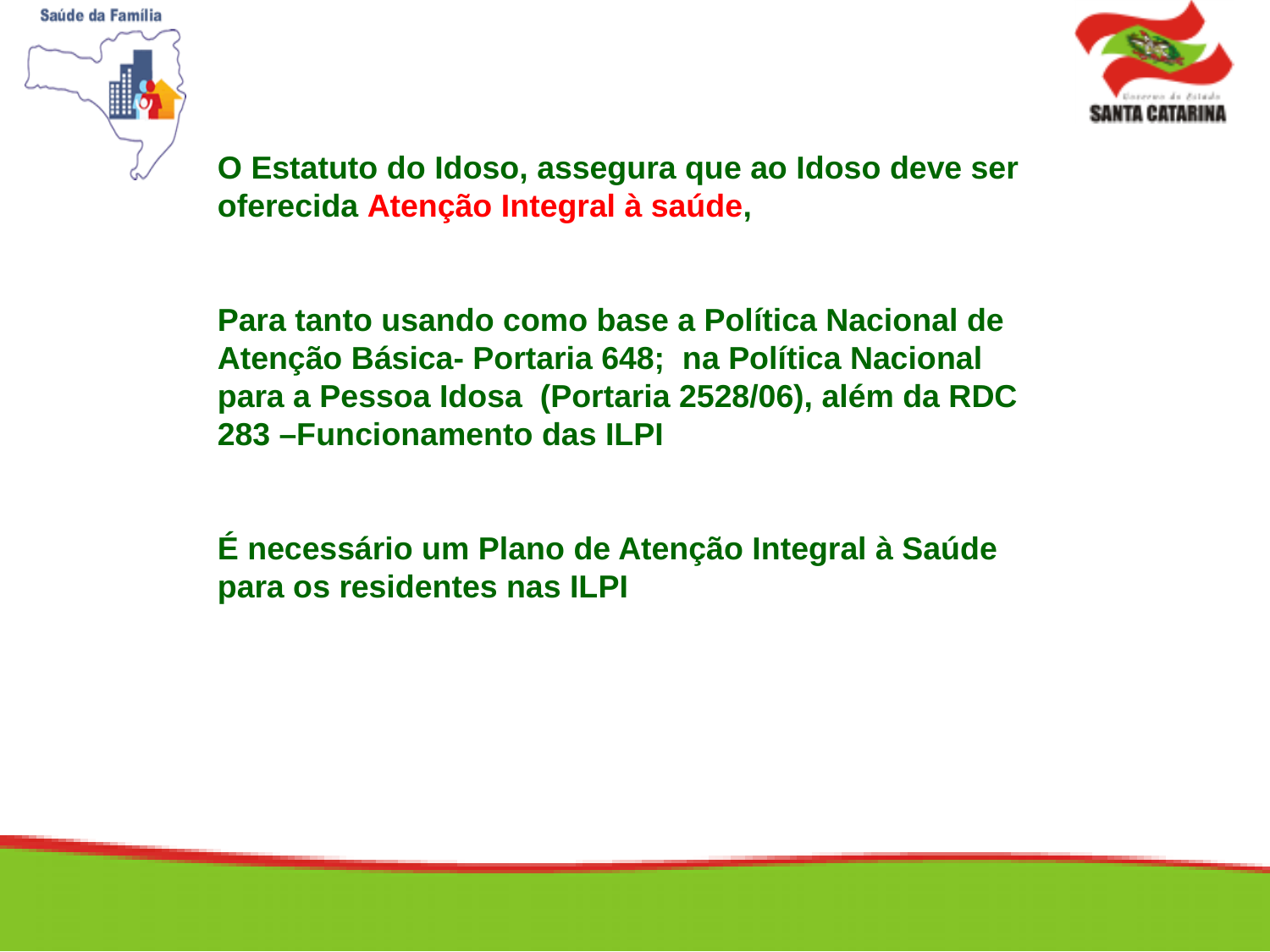

O Estatuto do Idoso, assegura que ao Idoso deve ser oferecida Atenção Integral à saúde,

Para tanto usando como base a Política Nacional de Atenção Básica- Portaria 648;  na Política Nacional para a Pessoa Idosa  (Portaria 2528/06), além da RDC 283 –Funcionamento das ILPI

É necessário um Plano de Atenção Integral à Saúde para os residentes nas ILPI